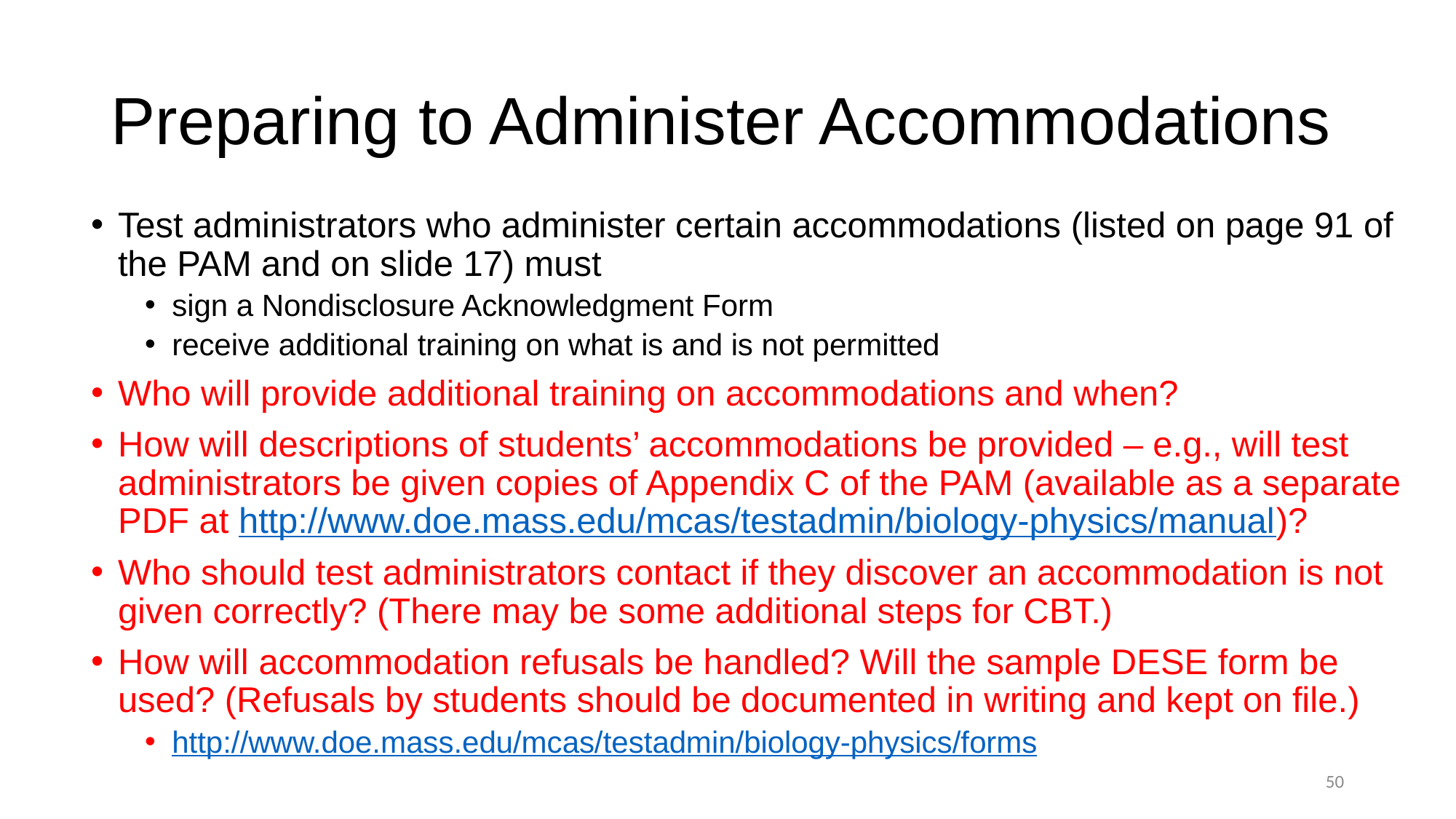

# Preparing to Administer Accommodations
Test administrators who administer certain accommodations (listed on page 91 of the PAM and on slide 17) must
sign a Nondisclosure Acknowledgment Form
receive additional training on what is and is not permitted
Who will provide additional training on accommodations and when?
How will descriptions of students’ accommodations be provided – e.g., will test administrators be given copies of Appendix C of the PAM (available as a separate PDF at http://www.doe.mass.edu/mcas/testadmin/biology-physics/manual)?
Who should test administrators contact if they discover an accommodation is not given correctly? (There may be some additional steps for CBT.)
How will accommodation refusals be handled? Will the sample DESE form be used? (Refusals by students should be documented in writing and kept on file.)
http://www.doe.mass.edu/mcas/testadmin/biology-physics/forms
50